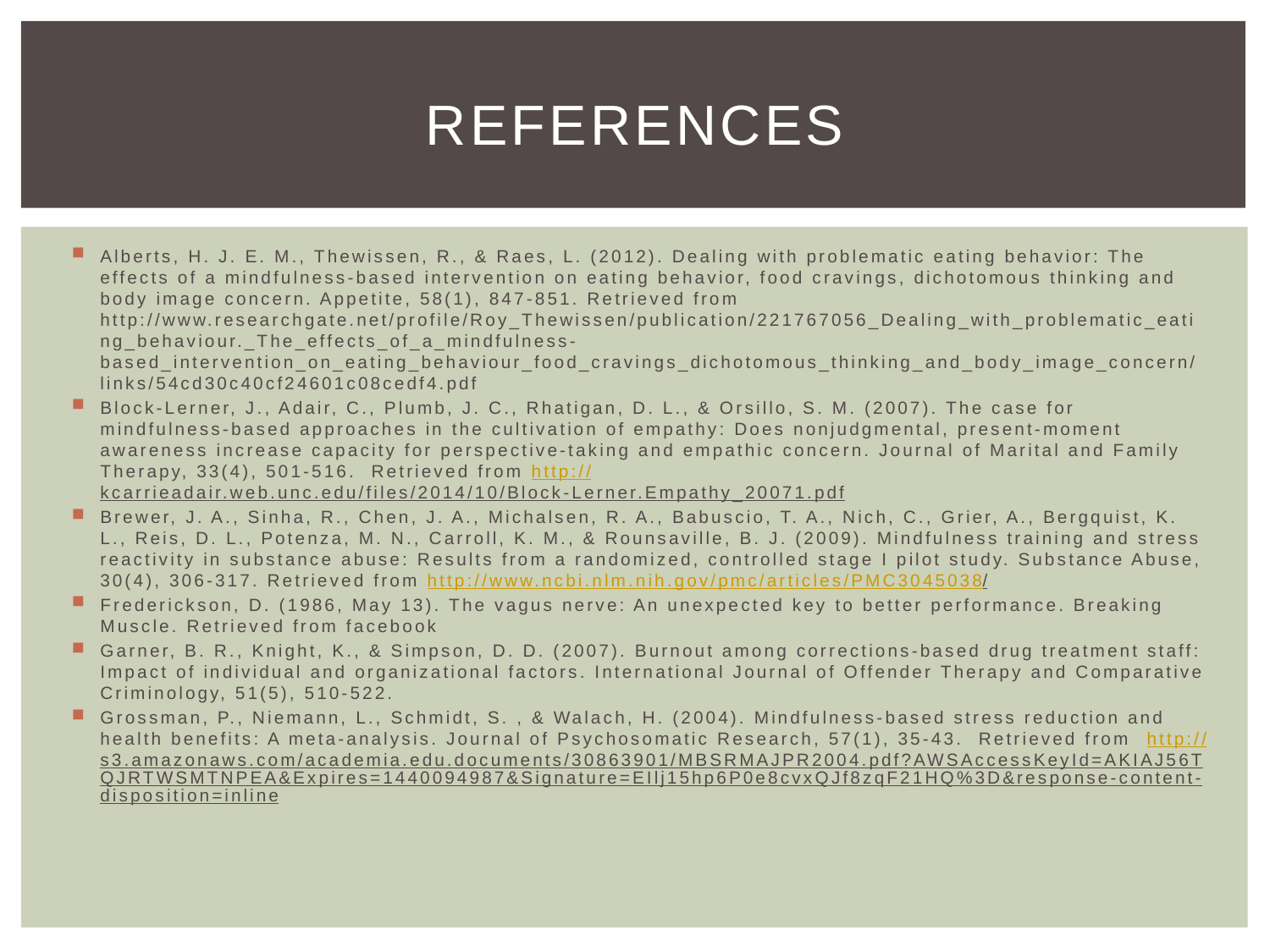

# References
Alberts, H. J. E. M., Thewissen, R., & Raes, L. (2012). Dealing with problematic eating behavior: The effects of a mindfulness-based intervention on eating behavior, food cravings, dichotomous thinking and body image concern. Appetite, 58(1), 847-851. Retrieved from http://www.researchgate.net/profile/Roy_Thewissen/publication/221767056_Dealing_with_problematic_eating_behaviour._The_effects_of_a_mindfulness-based_intervention_on_eating_behaviour_food_cravings_dichotomous_thinking_and_body_image_concern/links/54cd30c40cf24601c08cedf4.pdf
Block-Lerner, J., Adair, C., Plumb, J. C., Rhatigan, D. L., & Orsillo, S. M. (2007). The case for mindfulness-based approaches in the cultivation of empathy: Does nonjudgmental, present-moment awareness increase capacity for perspective-taking and empathic concern. Journal of Marital and Family Therapy, 33(4), 501-516.  Retrieved from http://kcarrieadair.web.unc.edu/files/2014/10/Block-Lerner.Empathy_20071.pdf
Brewer, J. A., Sinha, R., Chen, J. A., Michalsen, R. A., Babuscio, T. A., Nich, C., Grier, A., Bergquist, K. L., Reis, D. L., Potenza, M. N., Carroll, K. M., & Rounsaville, B. J. (2009). Mindfulness training and stress reactivity in substance abuse: Results from a randomized, controlled stage I pilot study. Substance Abuse, 30(4), 306-317. Retrieved from http://www.ncbi.nlm.nih.gov/pmc/articles/PMC3045038/
Frederickson, D. (1986, May 13). The vagus nerve: An unexpected key to better performance. Breaking Muscle. Retrieved from facebook
Garner, B. R., Knight, K., & Simpson, D. D. (2007). Burnout among corrections-based drug treatment staff: Impact of individual and organizational factors. International Journal of Offender Therapy and Comparative Criminology, 51(5), 510-522.
Grossman, P., Niemann, L., Schmidt, S. , & Walach, H. (2004). Mindfulness-based stress reduction and health benefits: A meta-analysis. Journal of Psychosomatic Research, 57(1), 35-43.  Retrieved from  http://s3.amazonaws.com/academia.edu.documents/30863901/MBSRMAJPR2004.pdf?AWSAccessKeyId=AKIAJ56TQJRTWSMTNPEA&Expires=1440094987&Signature=EIlj15hp6P0e8cvxQJf8zqF21HQ%3D&response-content-disposition=inline